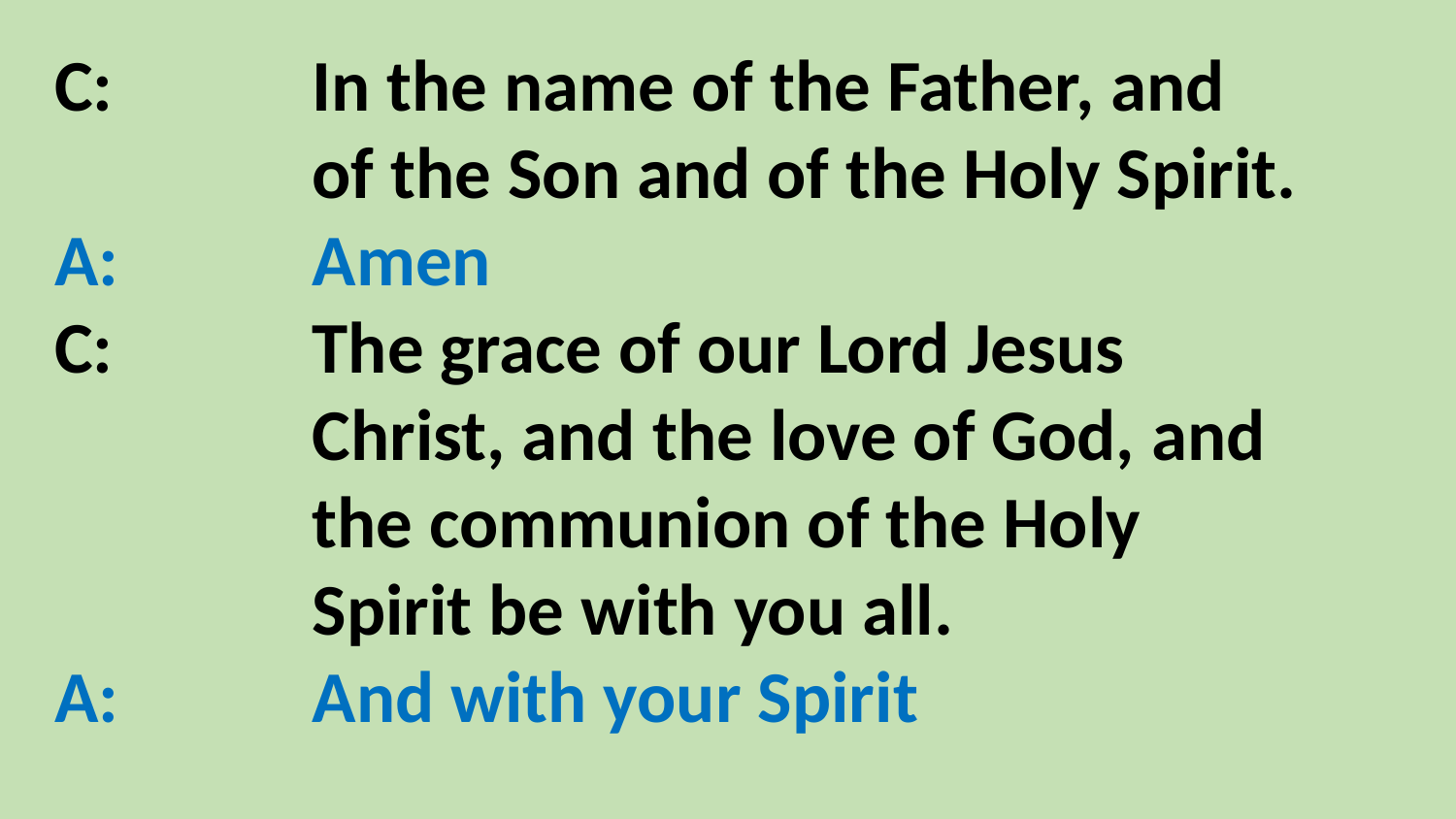

C:	In the name of the Father, and of the Son and of the Holy Spirit.
A:	Amen
C:	The grace of our Lord Jesus Christ, and the love of God, and the communion of the Holy Spirit be with you all.
A:	And with your Spirit